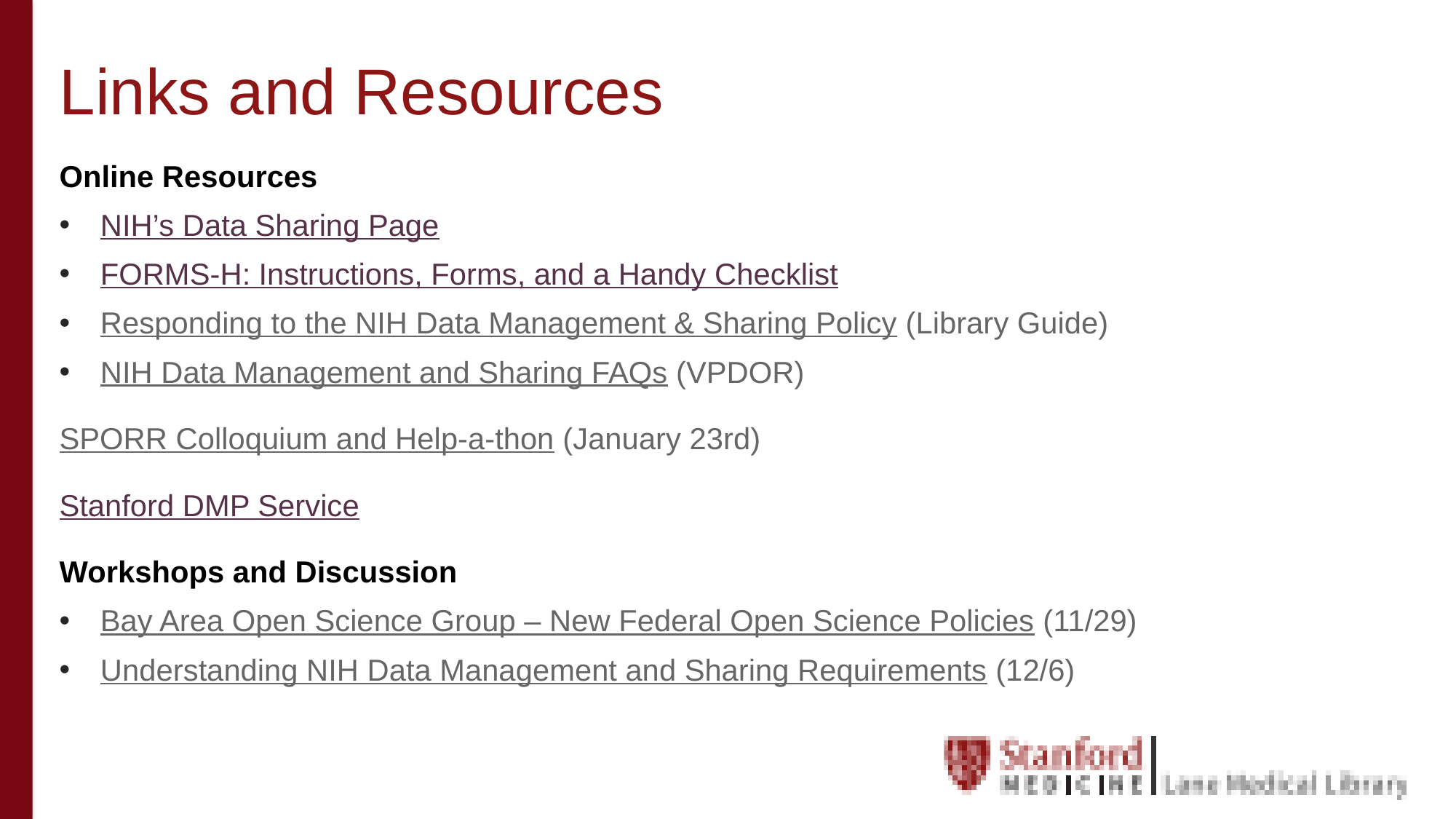

# Links and Resources
Online Resources
NIH’s Data Sharing Page
FORMS-H: Instructions, Forms, and a Handy Checklist
Responding to the NIH Data Management & Sharing Policy (Library Guide)
NIH Data Management and Sharing FAQs (VPDOR)

SPORR Colloquium and Help-a-thon (January 23rd)

Stanford DMP Service

Workshops and Discussion
Bay Area Open Science Group – New Federal Open Science Policies (11/29)
Understanding NIH Data Management and Sharing Requirements (12/6)